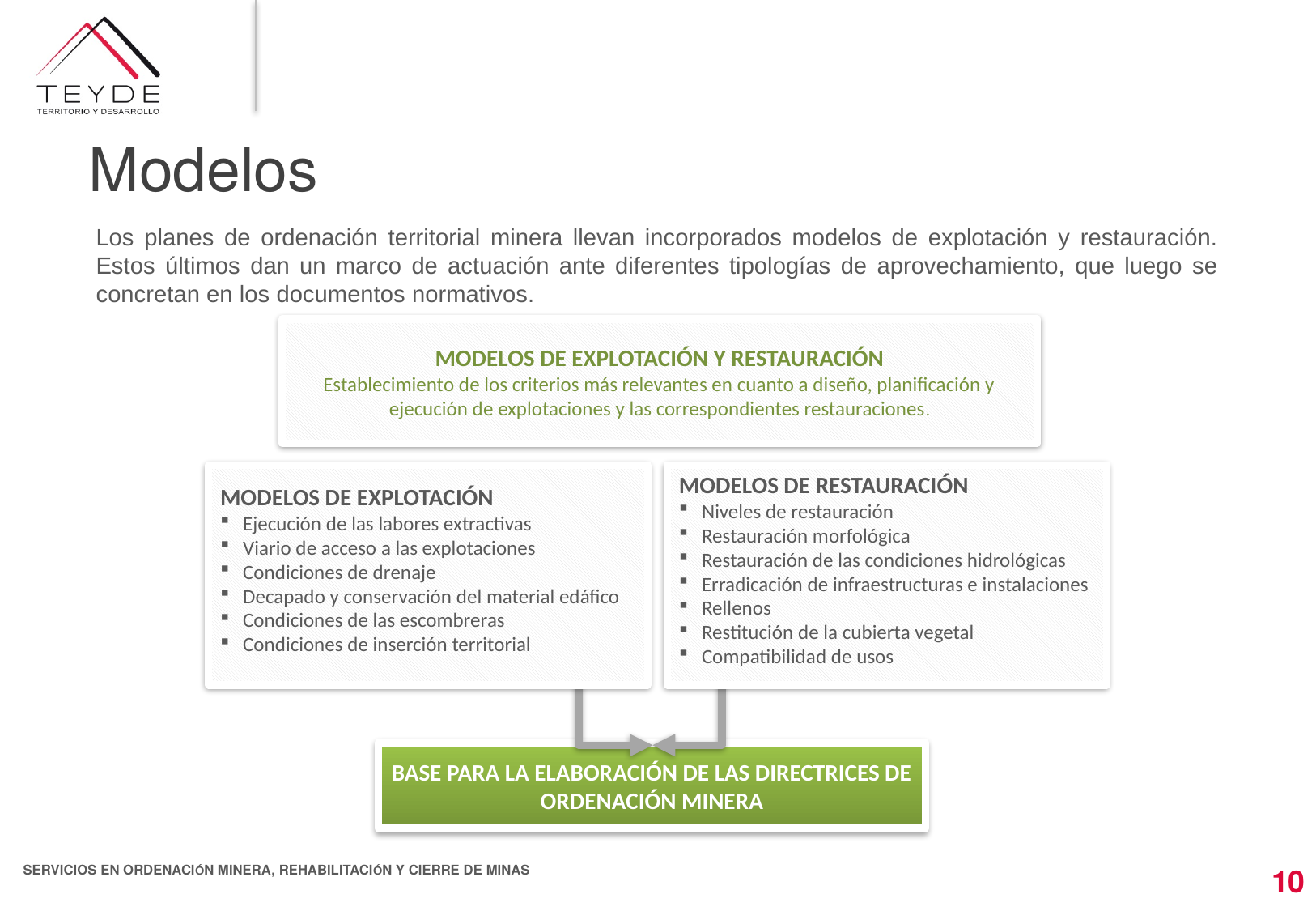

Modelos
Los planes de ordenación territorial minera llevan incorporados modelos de explotación y restauración. Estos últimos dan un marco de actuación ante diferentes tipologías de aprovechamiento, que luego se concretan en los documentos normativos.
MODELOS DE EXPLOTACIÓN Y RESTAURACIÓN
Establecimiento de los criterios más relevantes en cuanto a diseño, planificación y ejecución de explotaciones y las correspondientes restauraciones.

MODELOS DE EXPLOTACIÓN
Ejecución de las labores extractivas
Viario de acceso a las explotaciones
Condiciones de drenaje
Decapado y conservación del material edáfico
Condiciones de las escombreras
Condiciones de inserción territorial

MODELOS DE RESTAURACIÓN
Niveles de restauración
Restauración morfológica
Restauración de las condiciones hidrológicas
Erradicación de infraestructuras e instalaciones
Rellenos
Restitución de la cubierta vegetal
Compatibilidad de usos

BASE PARA LA ELABORACIÓN DE LAS DIRECTRICES DE ORDENACIÓN MINERA
10